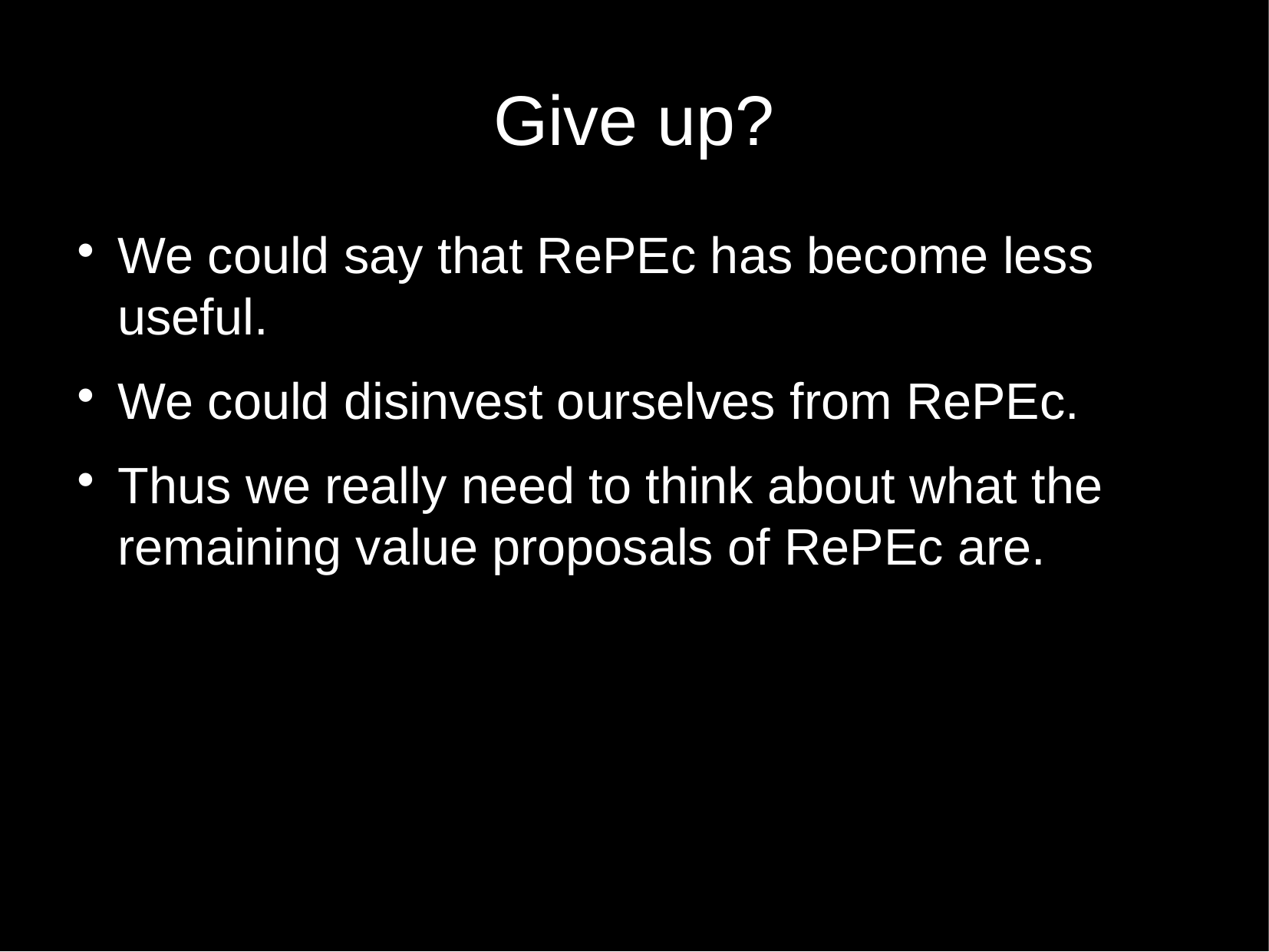

Give up?
We could say that RePEc has become less useful.
We could disinvest ourselves from RePEc.
Thus we really need to think about what the remaining value proposals of RePEc are.